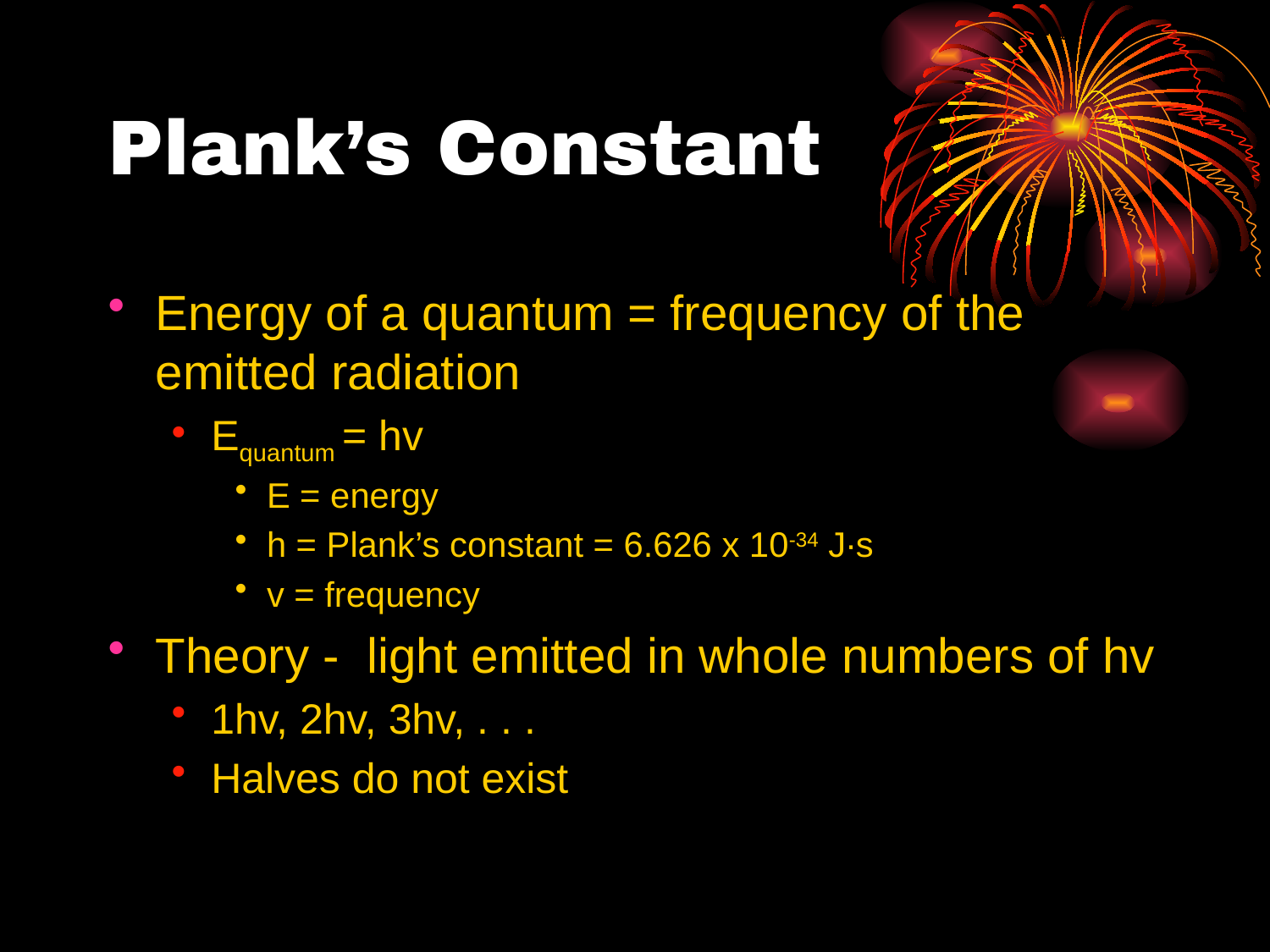

# Plank’s Constant
Energy of a quantum = frequency of the emitted radiation
Equantum = hv
E = energy
h = Plank’s constant = 6.626 x 10-34 J·s
v = frequency
Theory -  light emitted in whole numbers of hv
1hv, 2hv, 3hv, . . .
Halves do not exist